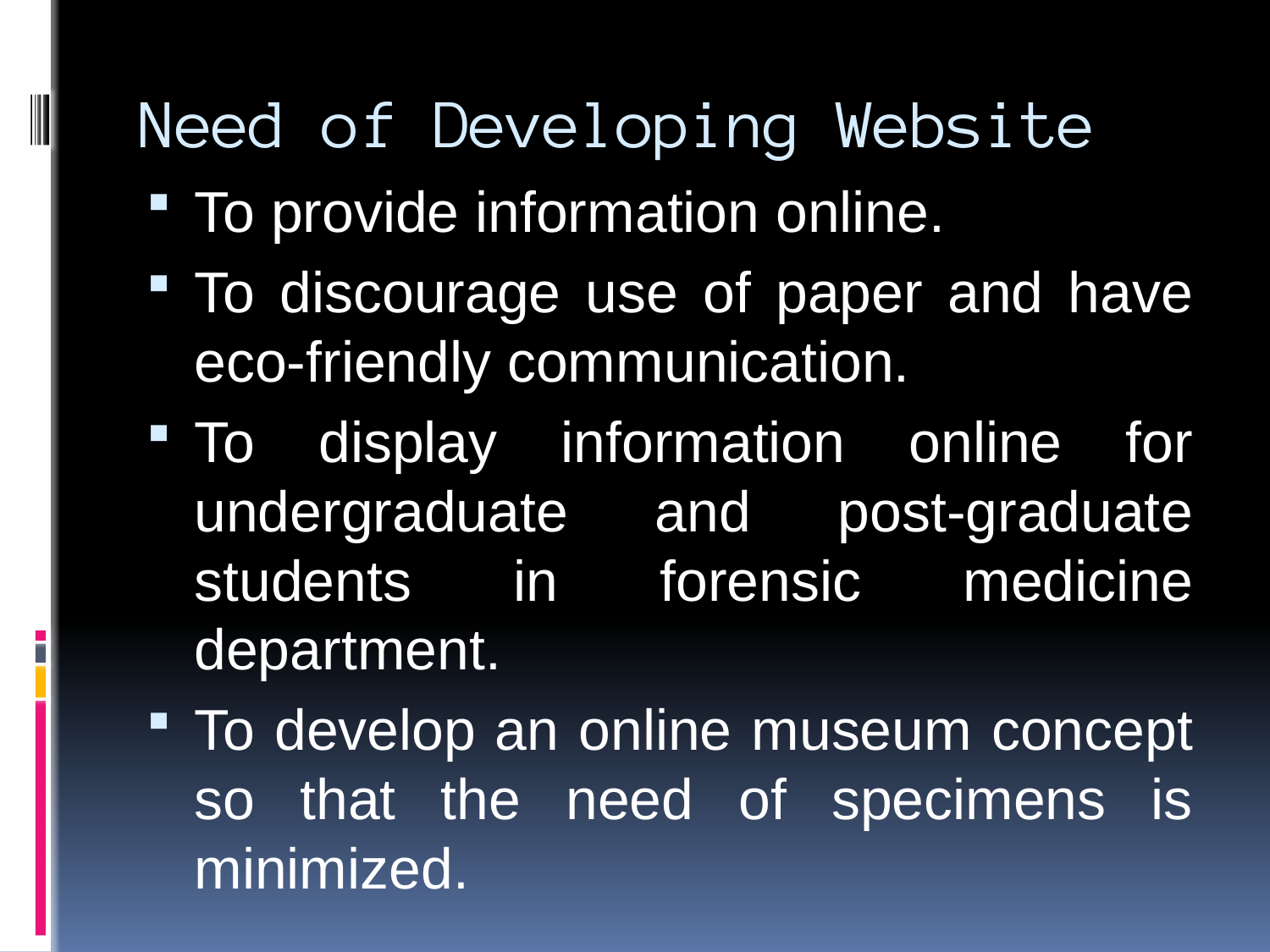

# Need of Developing Website
To provide information online.
To discourage use of paper and have eco-friendly communication.
To display information online for undergraduate and post-graduate students in forensic medicine department.
To develop an online museum concept so that the need of specimens is minimized.